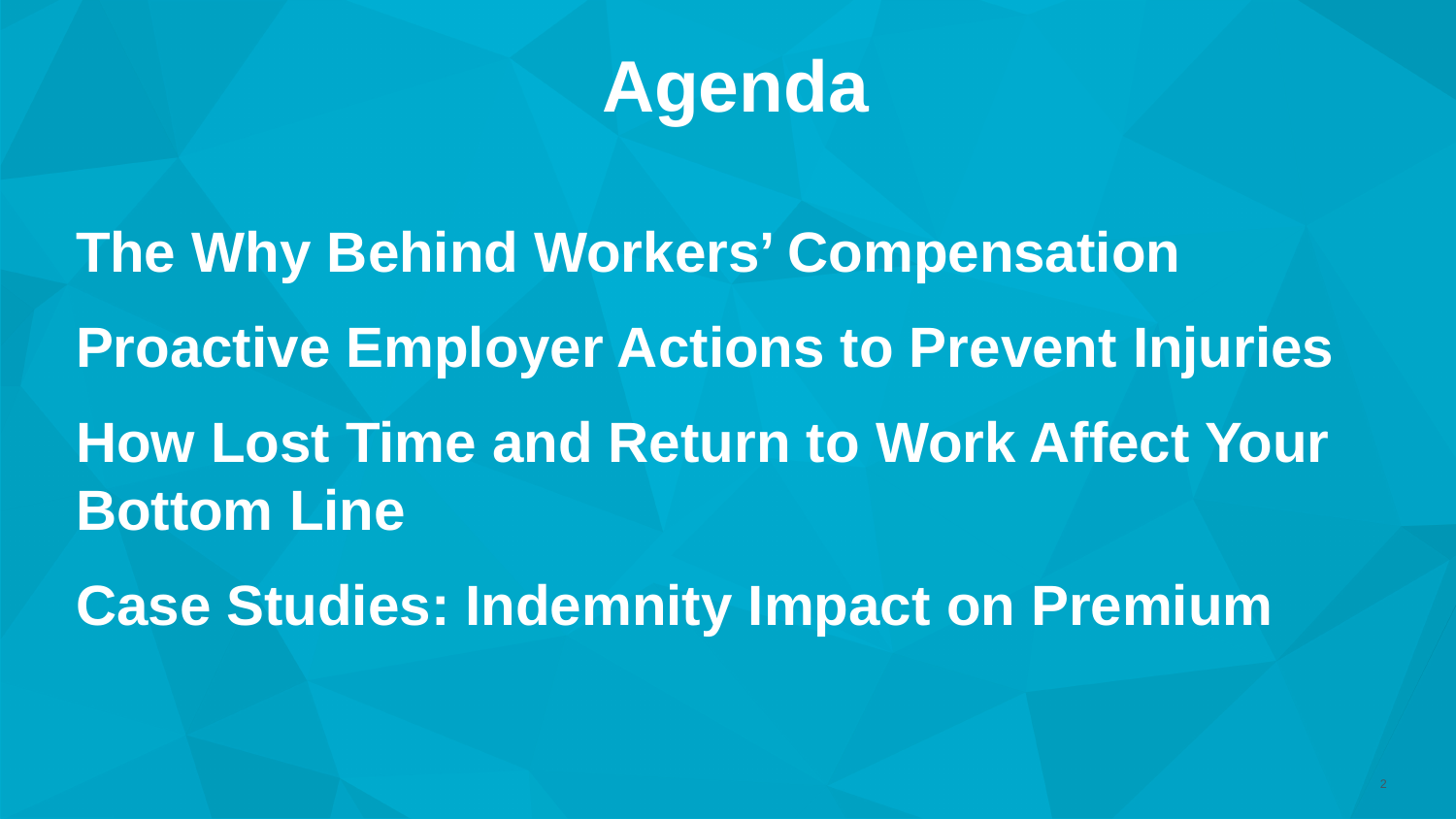

Agenda
The Why Behind Workers’ Compensation
Proactive Employer Actions to Prevent Injuries
How Lost Time and Return to Work Affect Your Bottom Line
Case Studies: Indemnity Impact on Premium

2